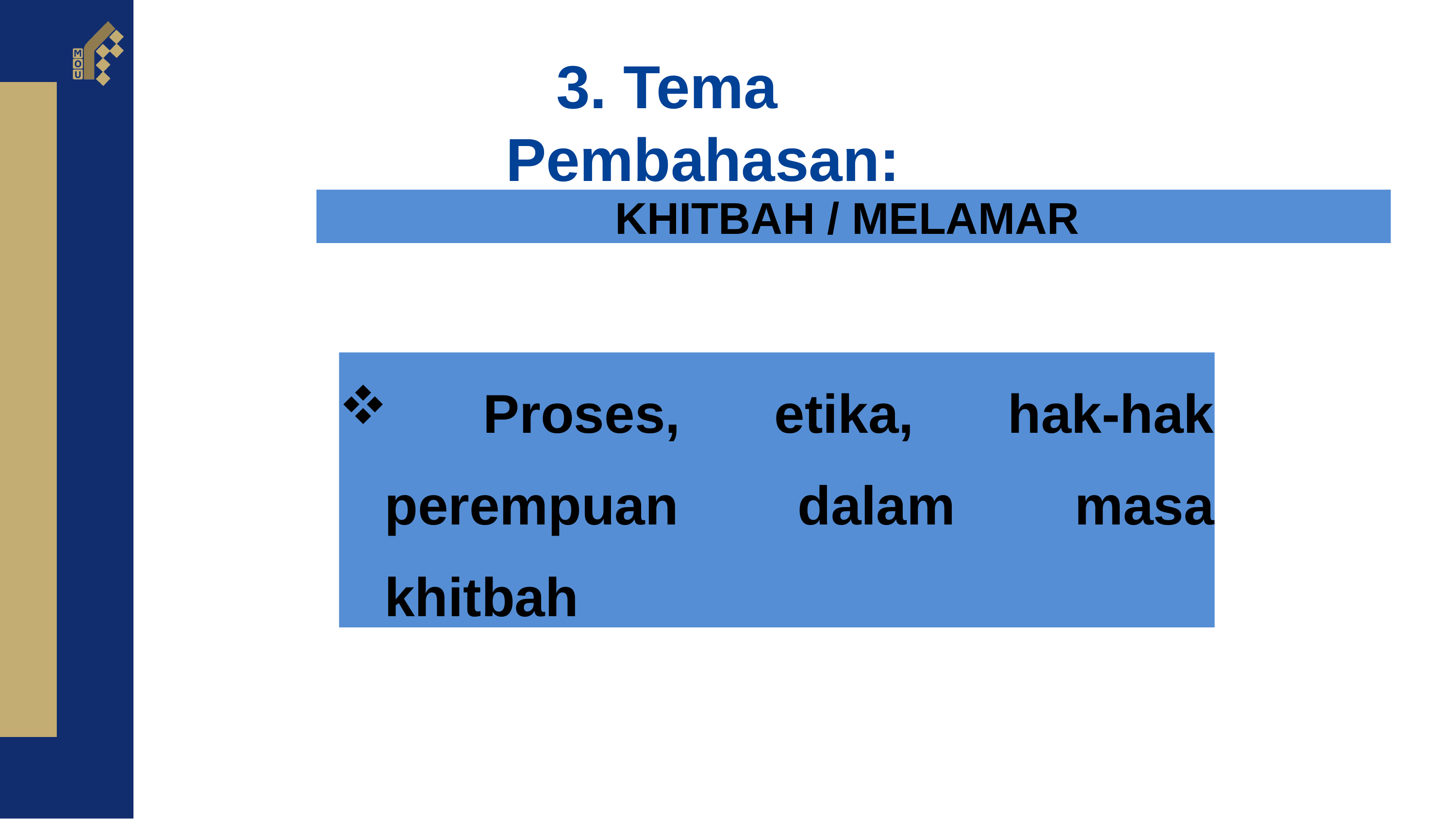

3. Tema Pembahasan:
KHITBAH / MELAMAR
 Proses, etika, hak-hak perempuan dalam masa khitbah